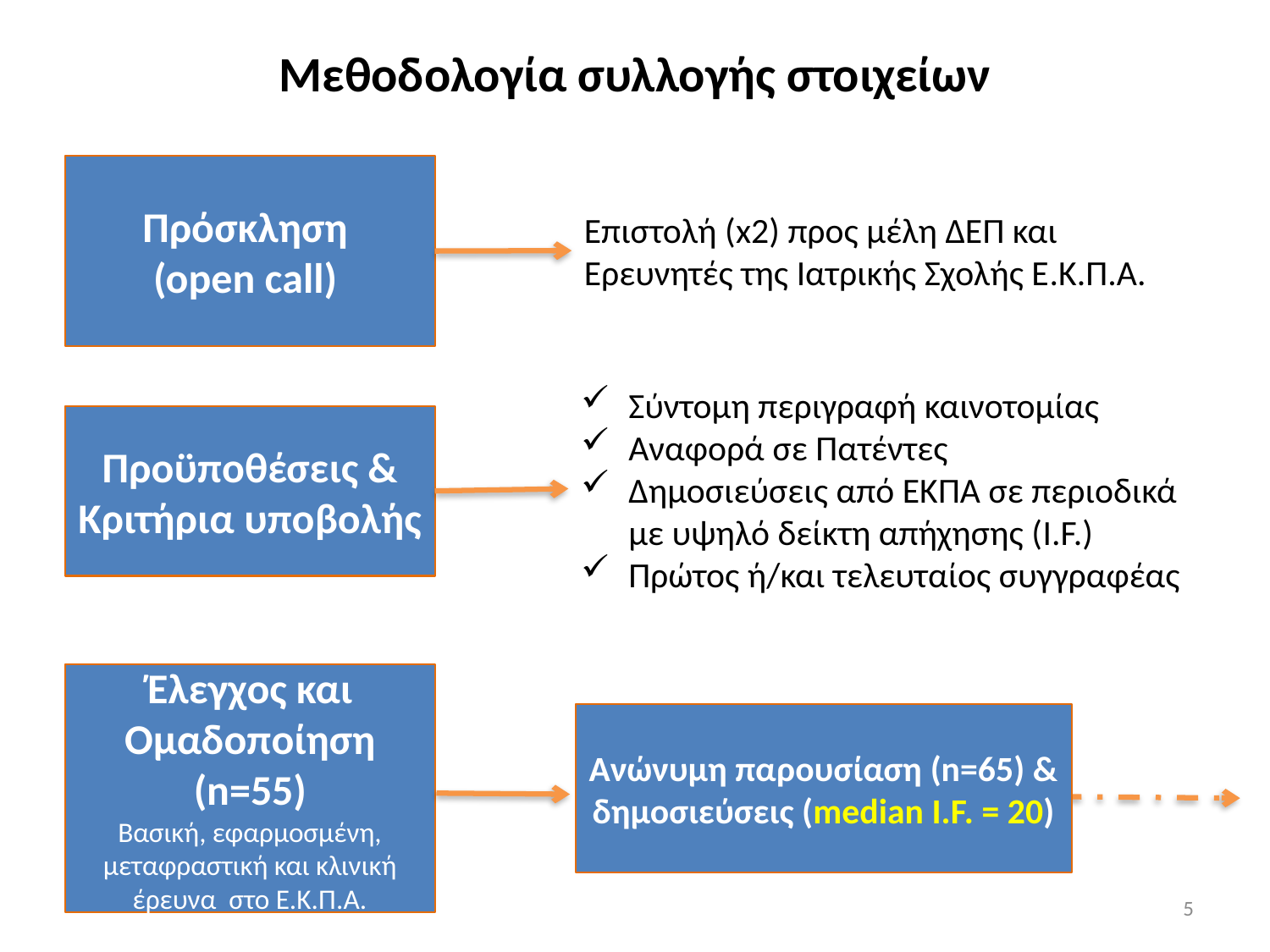

Μεθοδολογία συλλογής στοιχείων
Πρόσκληση
(open call)
Επιστολή (x2) προς μέλη ΔΕΠ και
Ερευνητές της Ιατρικής Σχολής Ε.Κ.Π.Α.
Σύντομη περιγραφή καινοτομίας
Αναφορά σε Πατέντες
Δημοσιεύσεις από ΕΚΠΑ σε περιοδικά με υψηλό δείκτη απήχησης (I.F.)
Πρώτος ή/και τελευταίος συγγραφέας
Προϋποθέσεις & Κριτήρια υποβολής
Έλεγχος και Ομαδοποίηση (n=55)
Βασική, εφαρμοσμένη, μεταφραστική και κλινική έρευνα  στο Ε.Κ.Π.Α.
Ανώνυμη παρουσίαση (n=65) & δημοσιεύσεις (median I.F. = 20)
5